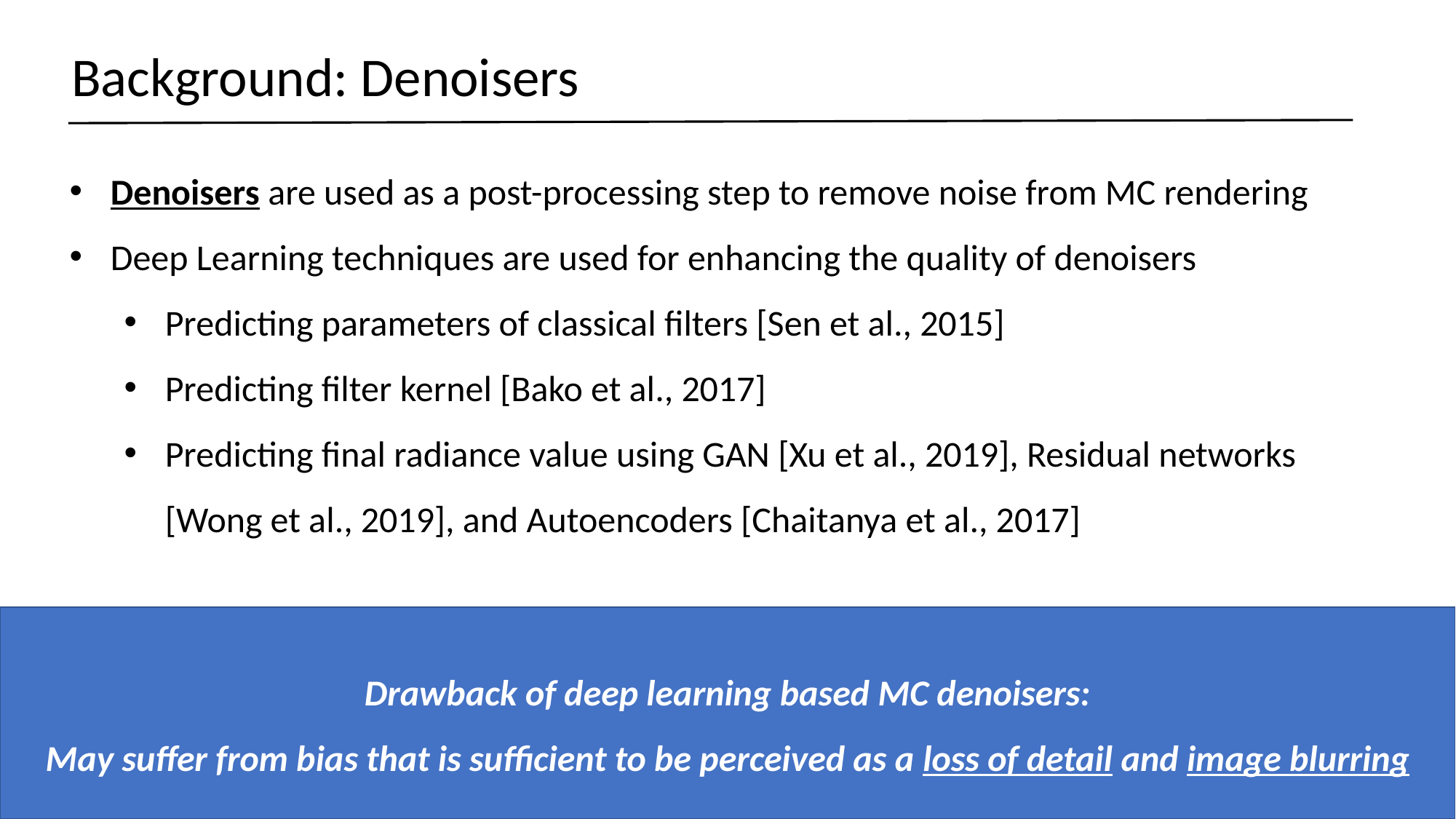

Background: Denoisers
Denoisers are used as a post-processing step to remove noise from MC rendering
Deep Learning techniques are used for enhancing the quality of denoisers
Predicting parameters of classical filters [Sen et al., 2015]
Predicting filter kernel [Bako et al., 2017]
Predicting final radiance value using GAN [Xu et al., 2019], Residual networks [Wong et al., 2019], and Autoencoders [Chaitanya et al., 2017]
Drawback of deep learning based MC denoisers:
May suffer from bias that is sufficient to be perceived as a loss of detail and image blurring
5